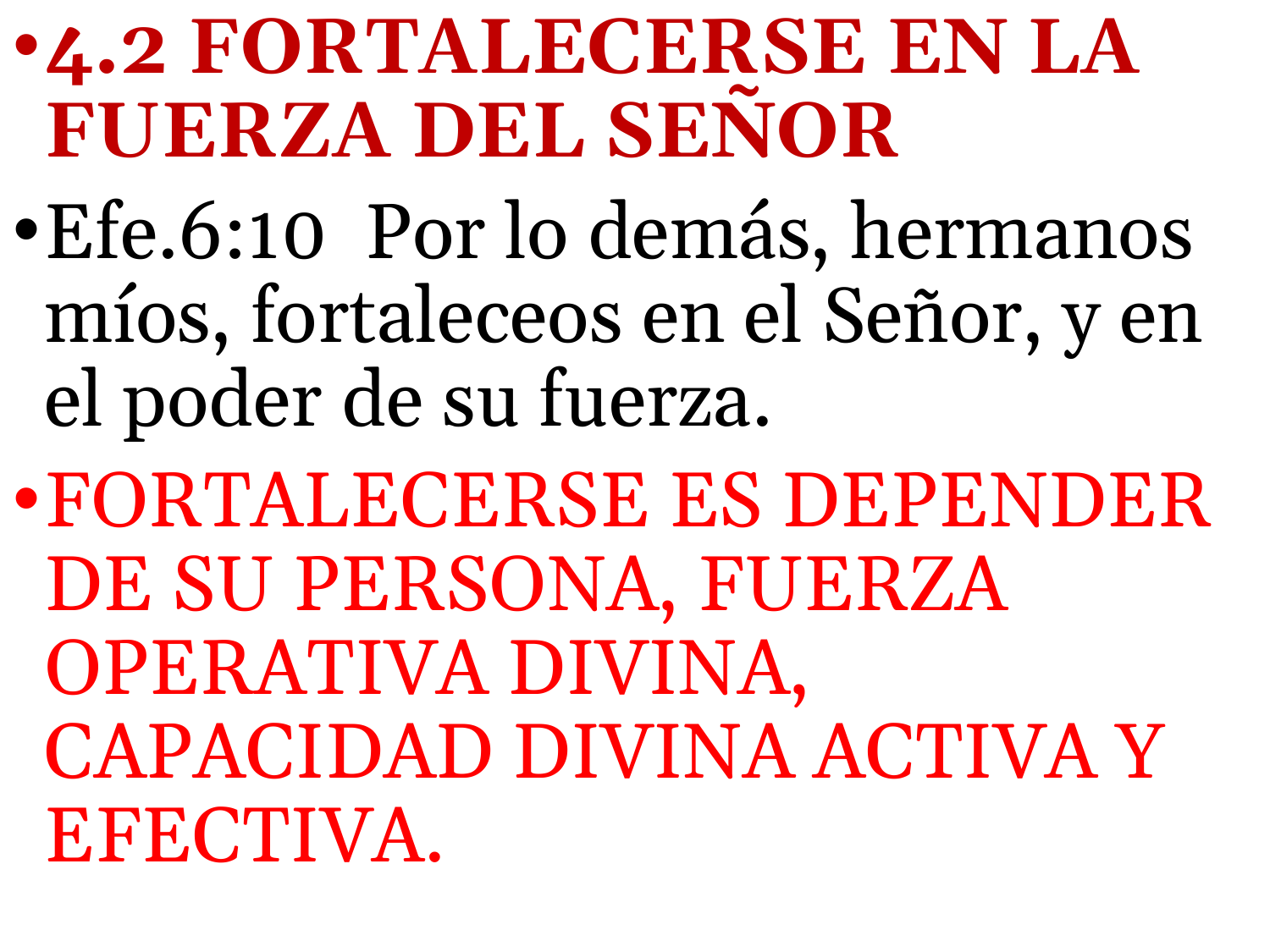

4.2 FORTALECERSE EN LA FUERZA DEL SEÑOR
Efe.6:10  Por lo demás, hermanos míos, fortaleceos en el Señor, y en el poder de su fuerza.
FORTALECERSE ES DEPENDER DE SU PERSONA, FUERZA OPERATIVA DIVINA, CAPACIDAD DIVINA ACTIVA Y EFECTIVA.